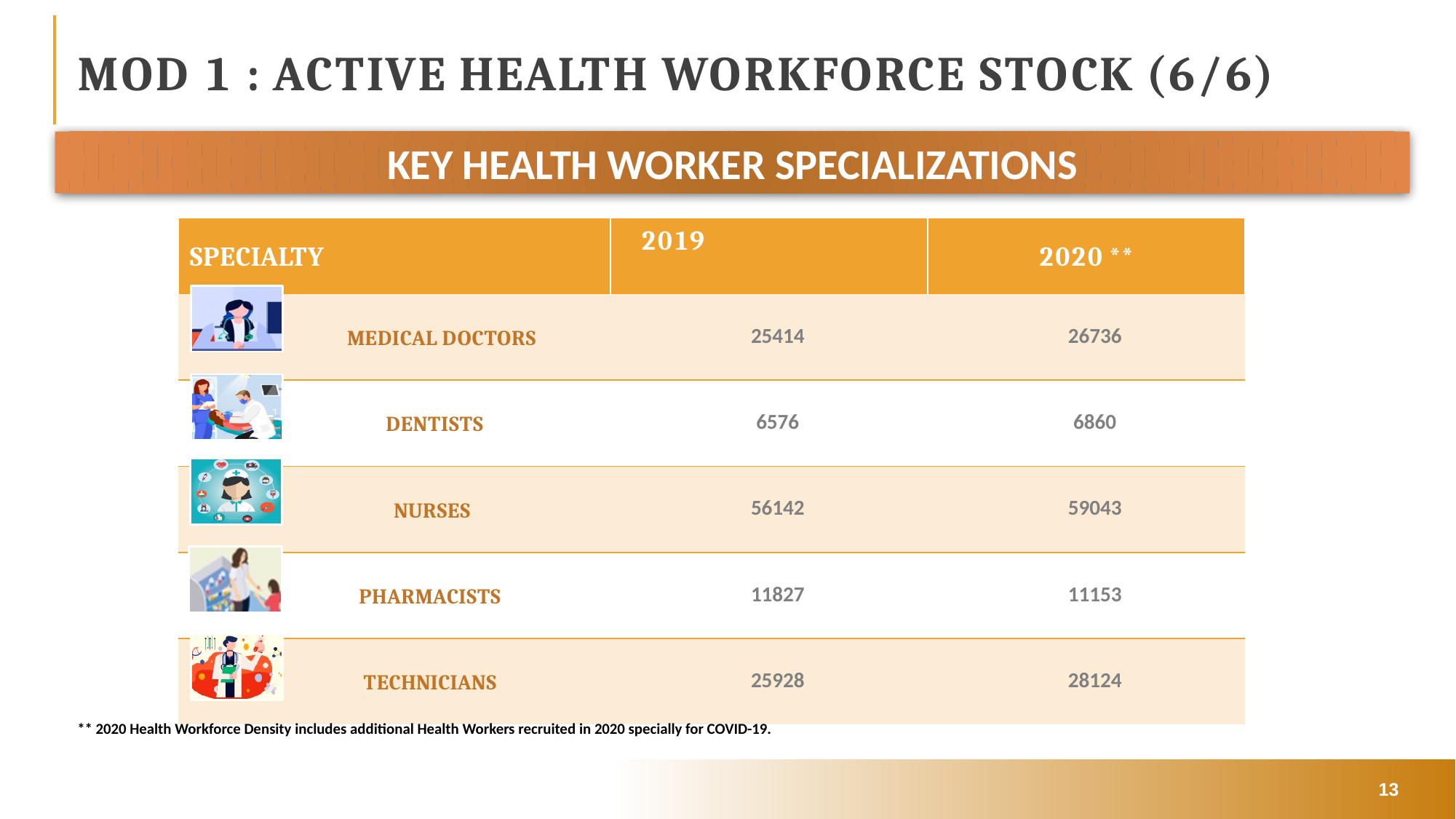

# MOD 1 : Active Health WorkFORCE Stock (6/6)
KEY HEALTH WORKER SPECIALIZATIONS
| SPECIALTY | 2019 | 2020 \*\* |  |
| --- | --- | --- | --- |
| MEDICAL DOCTORS | 25414 |  | 26736 |
| DENTISTS | 6576 |  | 6860 |
| NURSES | 56142 |  | 59043 |
| PHARMACISTS | 11827 |  | 11153 |
| TECHNICIANS | 25928 |  | 28124 |

** 2020 Health Workforce Density includes additional Health Workers recruited in 2020 specially for COVID-19.
13